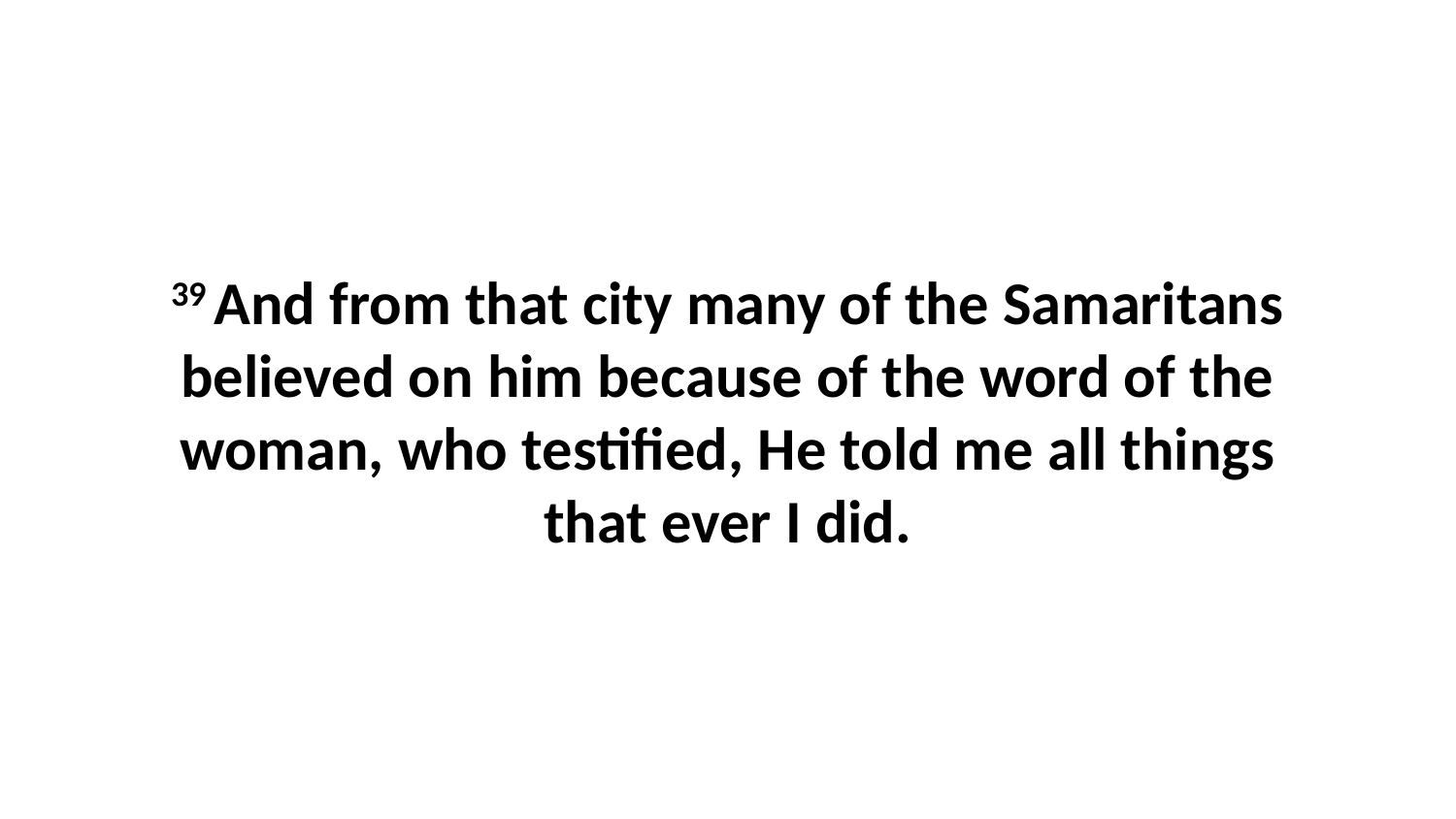

39 And from that city many of the Samaritans believed on him because of the word of the woman, who testified, He told me all things that ever I did.